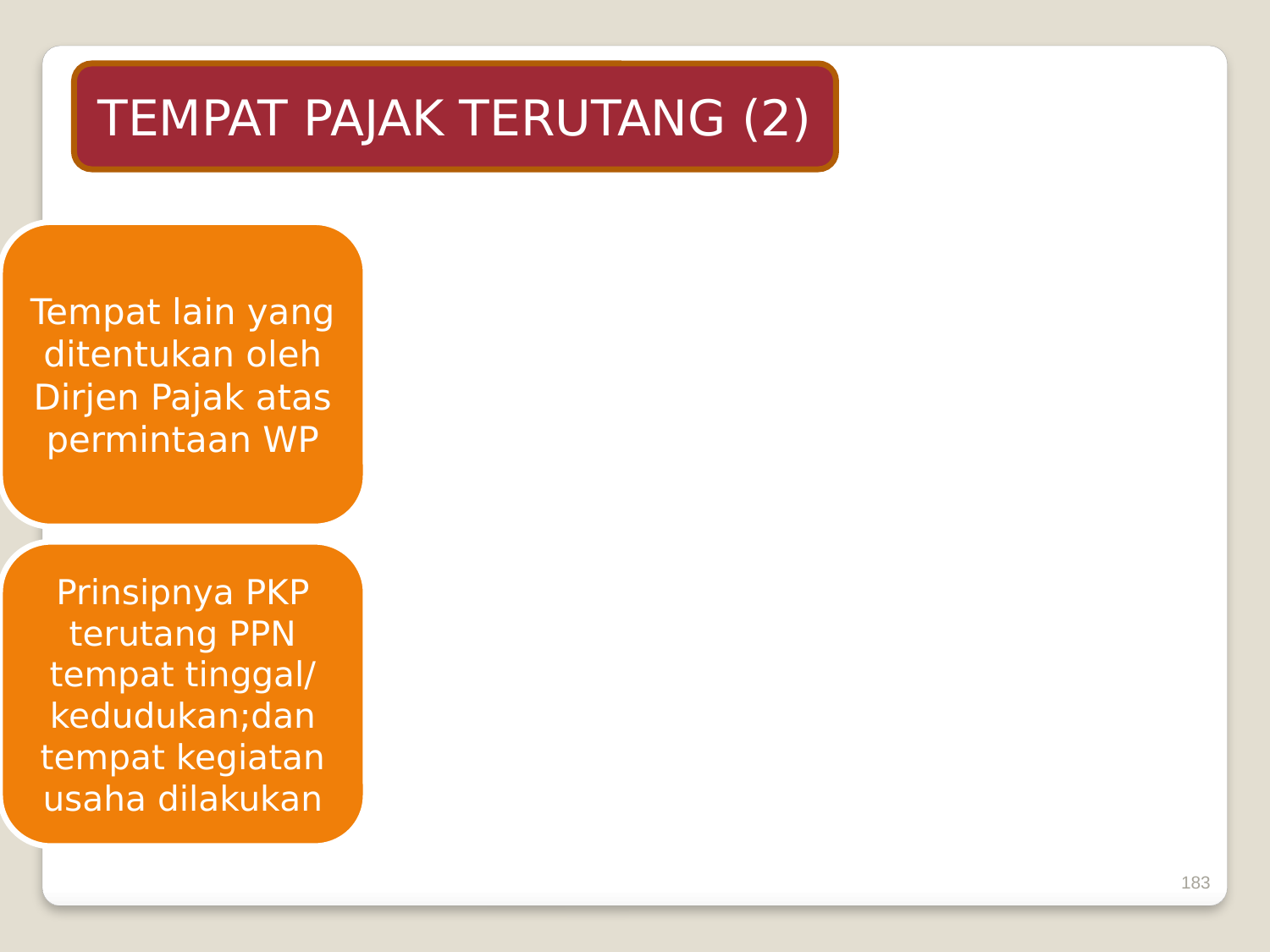

TEMPAT PAJAK TERUTANG (2)
Tempat lain yang ditentukan oleh Dirjen Pajak atas permintaan WP
Prinsipnya PKP terutang PPN tempat tinggal/ kedudukan;dan tempat kegiatan usaha dilakukan
183